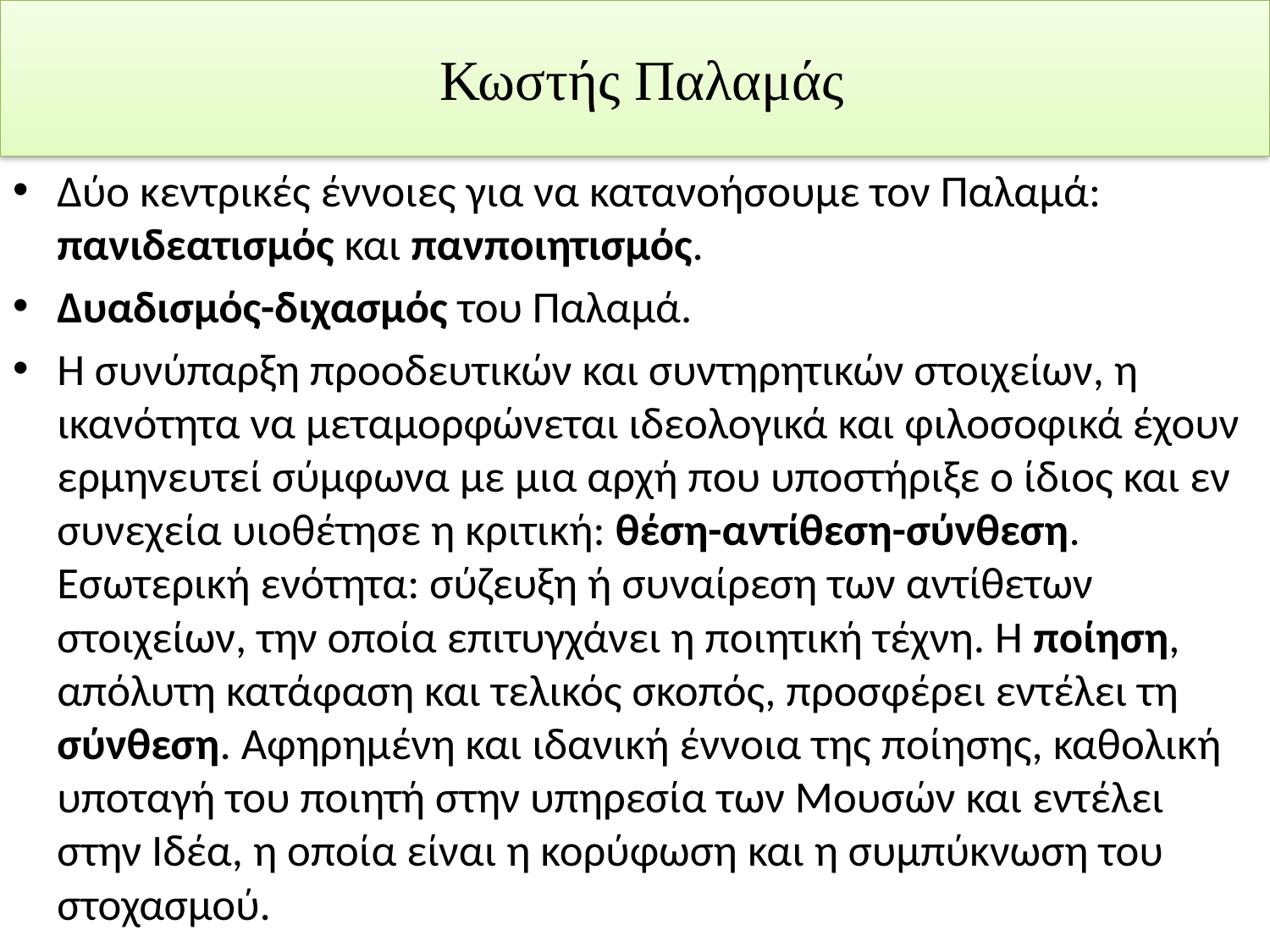

# Κωστής Παλαμάς
Δύο κεντρικές έννοιες για να κατανοήσουμε τον Παλαμά: πανιδεατισμός και πανποιητισμός.
Δυαδισμός-διχασμός του Παλαμά.
Η συνύπαρξη προοδευτικών και συντηρητικών στοιχείων, η ικανότητα να μεταμορφώνεται ιδεολογικά και φιλοσοφικά έχουν ερμηνευτεί σύμφωνα με μια αρχή που υποστήριξε ο ίδιος και εν συνεχεία υιοθέτησε η κριτική: θέση-αντίθεση-σύνθεση. Εσωτερική ενότητα: σύζευξη ή συναίρεση των αντίθετων στοιχείων, την οποία επιτυγχάνει η ποιητική τέχνη. Η ποίηση, απόλυτη κατάφαση και τελικός σκοπός, προσφέρει εντέλει τη σύνθεση. Αφηρημένη και ιδανική έννοια της ποίησης, καθολική υποταγή του ποιητή στην υπηρεσία των Μουσών και εντέλει στην Ιδέα, η οποία είναι η κορύφωση και η συμπύκνωση του στοχασμού.